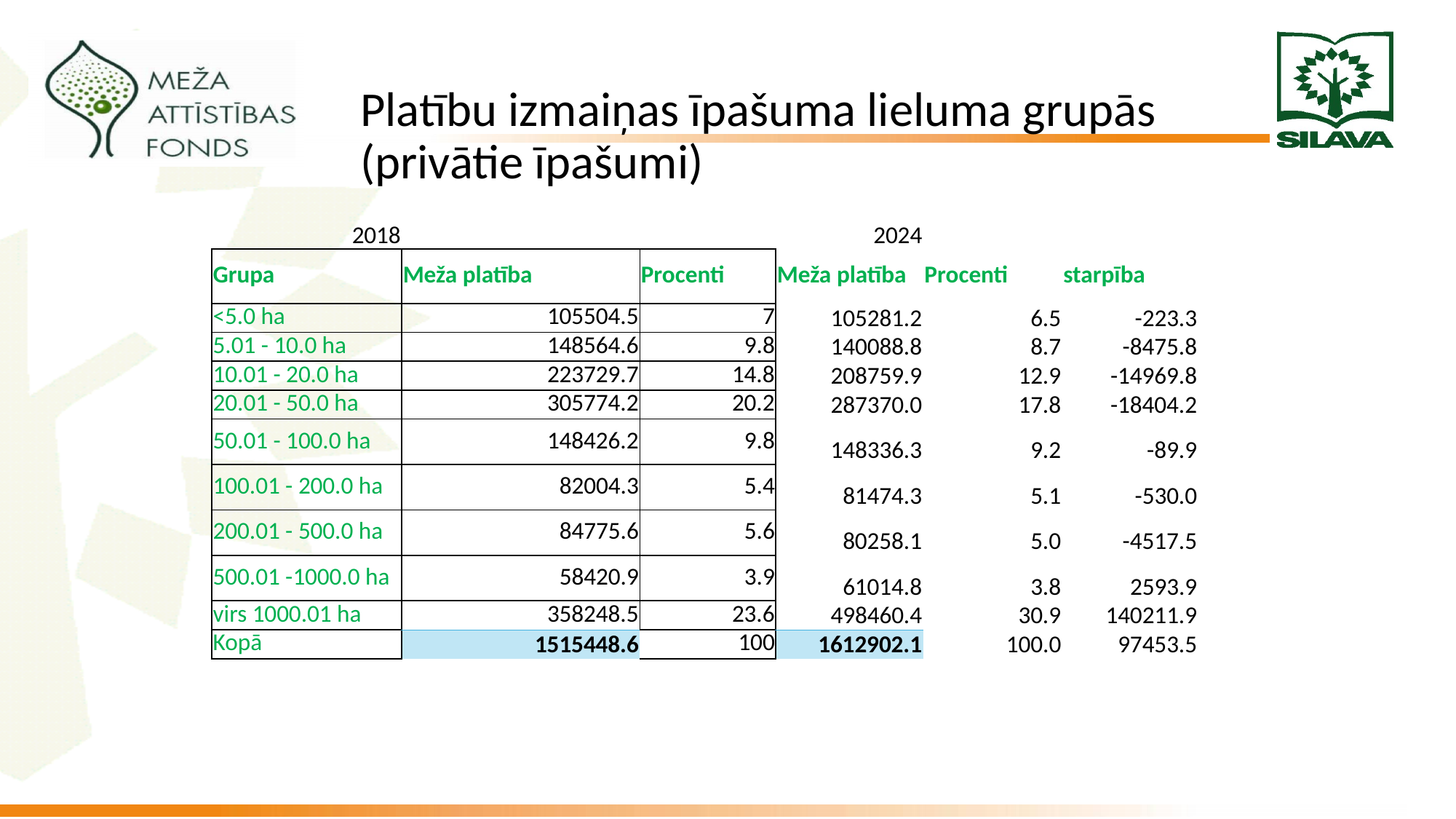

# Platību izmaiņas īpašuma lieluma grupās (privātie īpašumi)
| 2018 |  |  | 2024 |  |  |
| --- | --- | --- | --- | --- | --- |
| Grupa | Meža platība | Procenti | Meža platība | Procenti | starpība |
| <5.0 ha | 105504.5 | 7 | 105281.2 | 6.5 | -223.3 |
| 5.01 - 10.0 ha | 148564.6 | 9.8 | 140088.8 | 8.7 | -8475.8 |
| 10.01 - 20.0 ha | 223729.7 | 14.8 | 208759.9 | 12.9 | -14969.8 |
| 20.01 - 50.0 ha | 305774.2 | 20.2 | 287370.0 | 17.8 | -18404.2 |
| 50.01 - 100.0 ha | 148426.2 | 9.8 | 148336.3 | 9.2 | -89.9 |
| 100.01 - 200.0 ha | 82004.3 | 5.4 | 81474.3 | 5.1 | -530.0 |
| 200.01 - 500.0 ha | 84775.6 | 5.6 | 80258.1 | 5.0 | -4517.5 |
| 500.01 -1000.0 ha | 58420.9 | 3.9 | 61014.8 | 3.8 | 2593.9 |
| virs 1000.01 ha | 358248.5 | 23.6 | 498460.4 | 30.9 | 140211.9 |
| Kopā | 1515448.6 | 100 | 1612902.1 | 100.0 | 97453.5 |